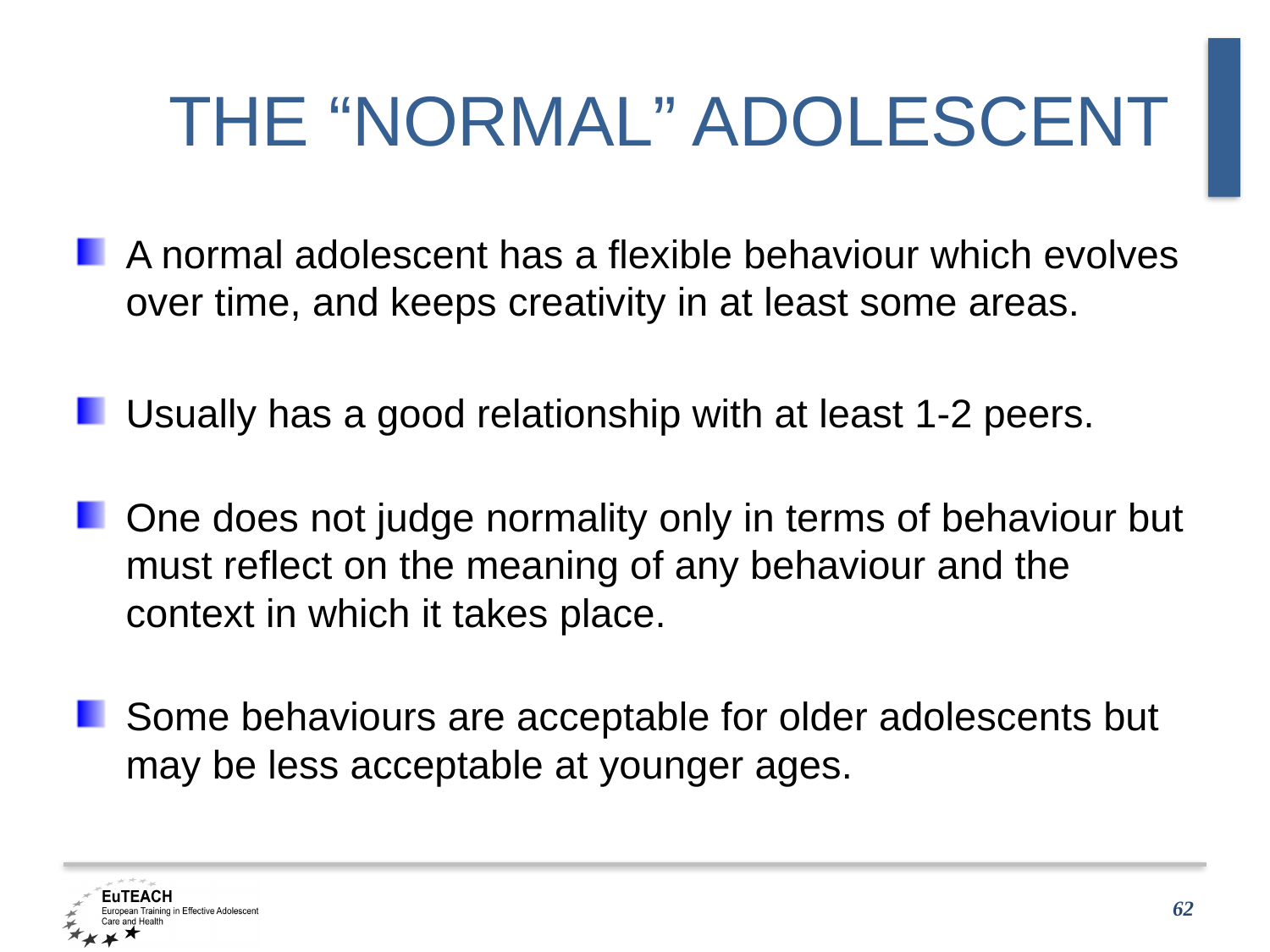

# THE “NORMAL” ADOLESCENT
A normal adolescent has a flexible behaviour which evolves over time, and keeps creativity in at least some areas.

Usually has a good relationship with at least 1-2 peers.
One does not judge normality only in terms of behaviour but must reflect on the meaning of any behaviour and the context in which it takes place.
Some behaviours are acceptable for older adolescents but may be less acceptable at younger ages.
62